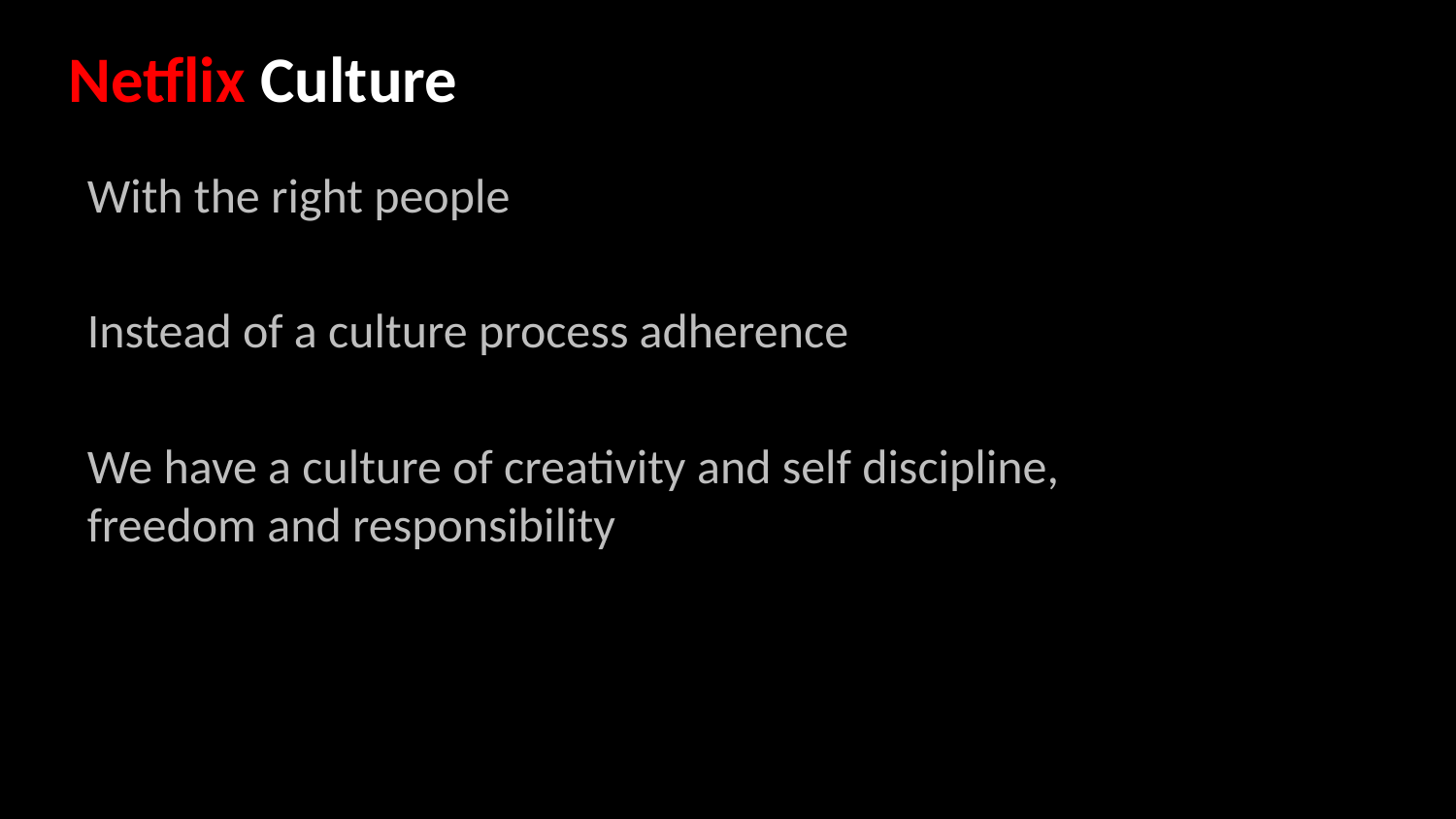

# Netflix Culture
With the right people

Instead of a culture process adherence

We have a culture of creativity and self discipline, freedom and responsibility